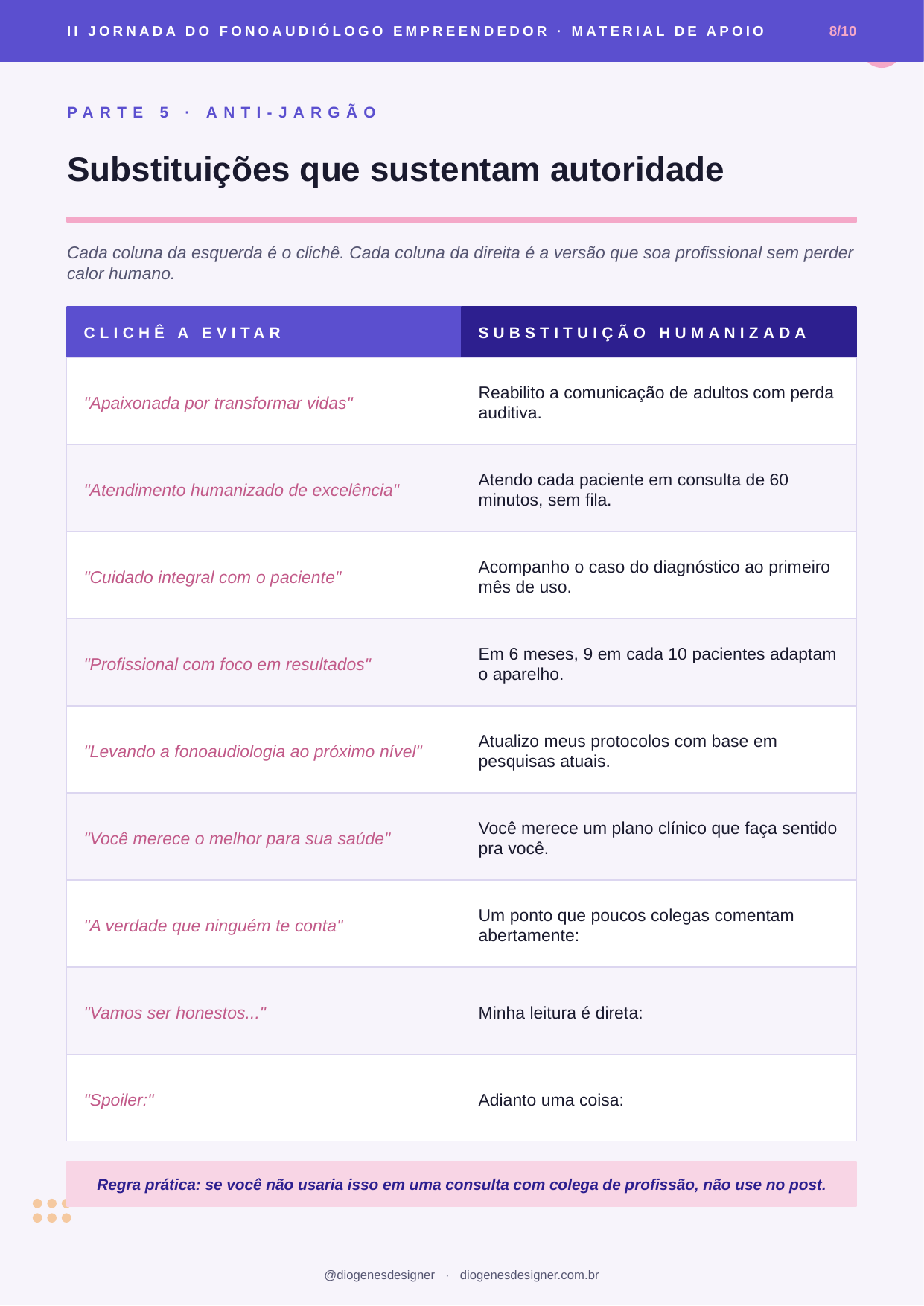

II JORNADA DO FONOAUDIÓLOGO EMPREENDEDOR · MATERIAL DE APOIO
8/10

PARTE 5 · ANTI-JARGÃO
Substituições que sustentam autoridade

Cada coluna da esquerda é o clichê. Cada coluna da direita é a versão que soa profissional sem perder calor humano.

CLICHÊ A EVITAR

SUBSTITUIÇÃO HUMANIZADA

"Apaixonada por transformar vidas"
Reabilito a comunicação de adultos com perda auditiva.

"Atendimento humanizado de excelência"
Atendo cada paciente em consulta de 60 minutos, sem fila.

"Cuidado integral com o paciente"
Acompanho o caso do diagnóstico ao primeiro mês de uso.

"Profissional com foco em resultados"
Em 6 meses, 9 em cada 10 pacientes adaptam o aparelho.

"Levando a fonoaudiologia ao próximo nível"
Atualizo meus protocolos com base em pesquisas atuais.

"Você merece o melhor para sua saúde"
Você merece um plano clínico que faça sentido pra você.

"A verdade que ninguém te conta"
Um ponto que poucos colegas comentam abertamente:

"Vamos ser honestos..."
Minha leitura é direta:

"Spoiler:"
Adianto uma coisa:

Regra prática: se você não usaria isso em uma consulta com colega de profissão, não use no post.

@diogenesdesigner   ·   diogenesdesigner.com.br